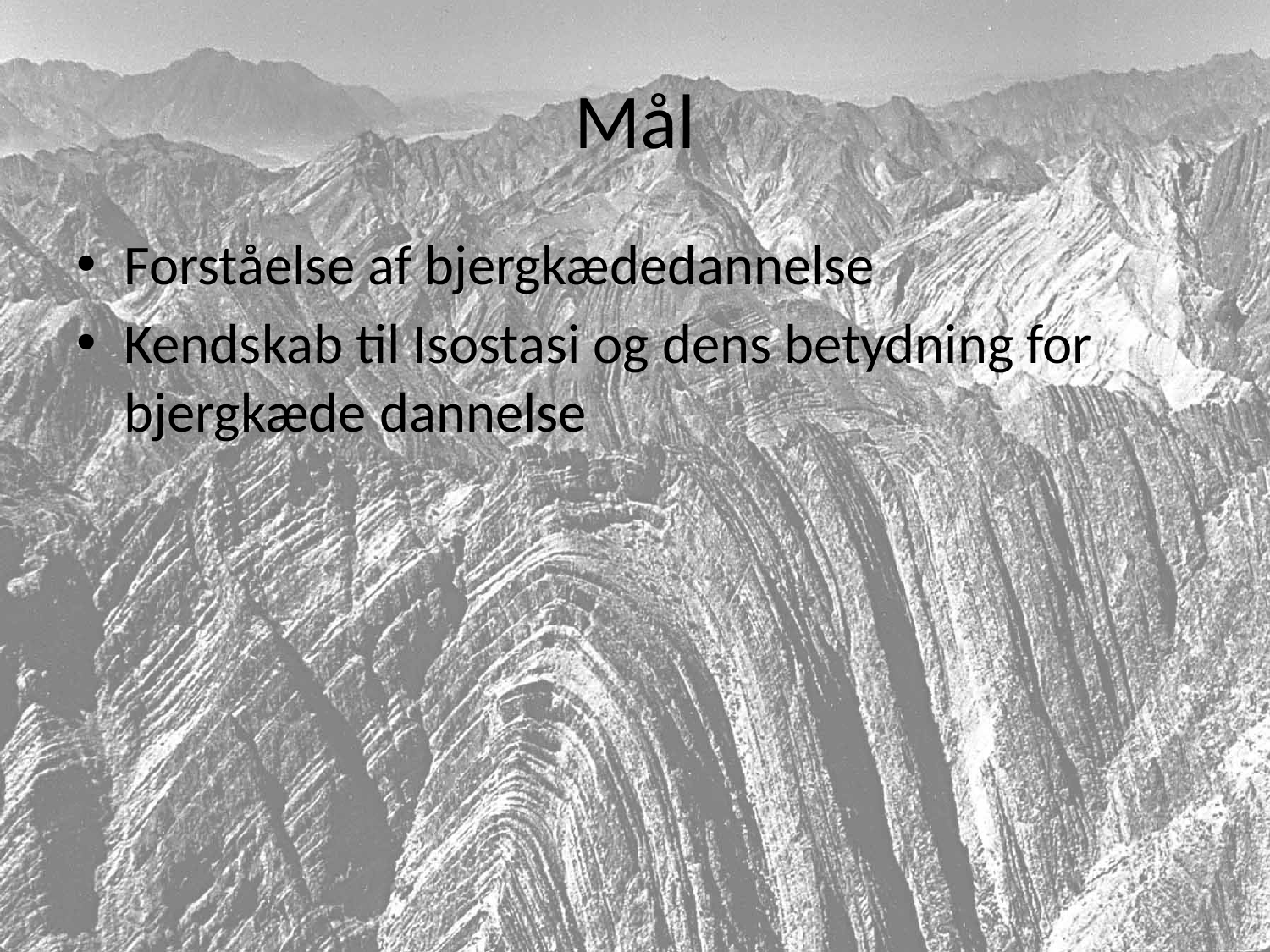

# Mål
Forståelse af bjergkædedannelse
Kendskab til Isostasi og dens betydning for bjergkæde dannelse